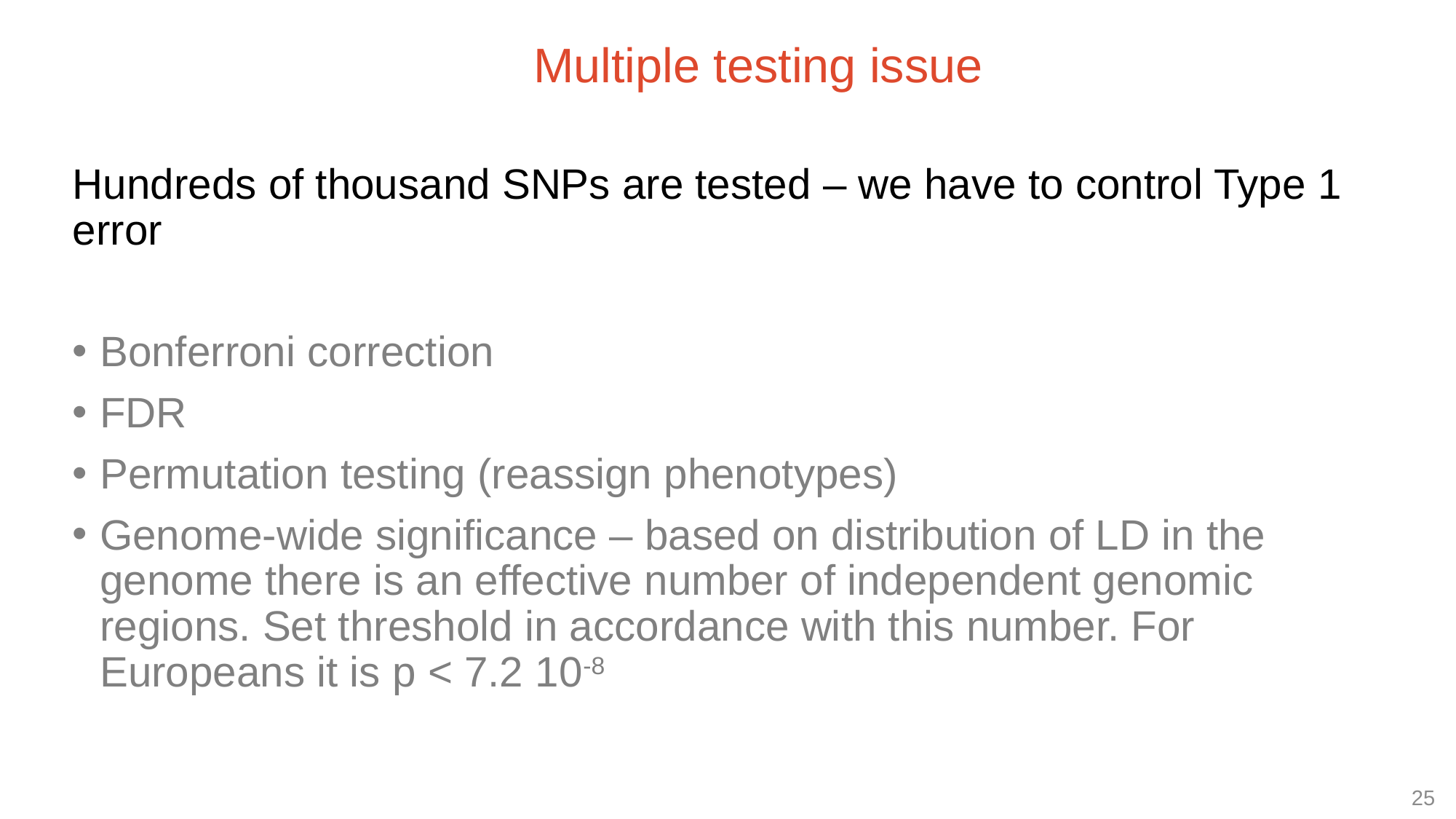

Multiple testing issue

Hundreds of thousand SNPs are tested – we have to control Type 1 error

Bonferroni correction
FDR
Permutation testing (reassign phenotypes)
Genome-wide significance – based on distribution of LD in the genome there is an effective number of independent genomic regions. Set threshold in accordance with this number. For Europeans it is p < 7.2 10-8

25